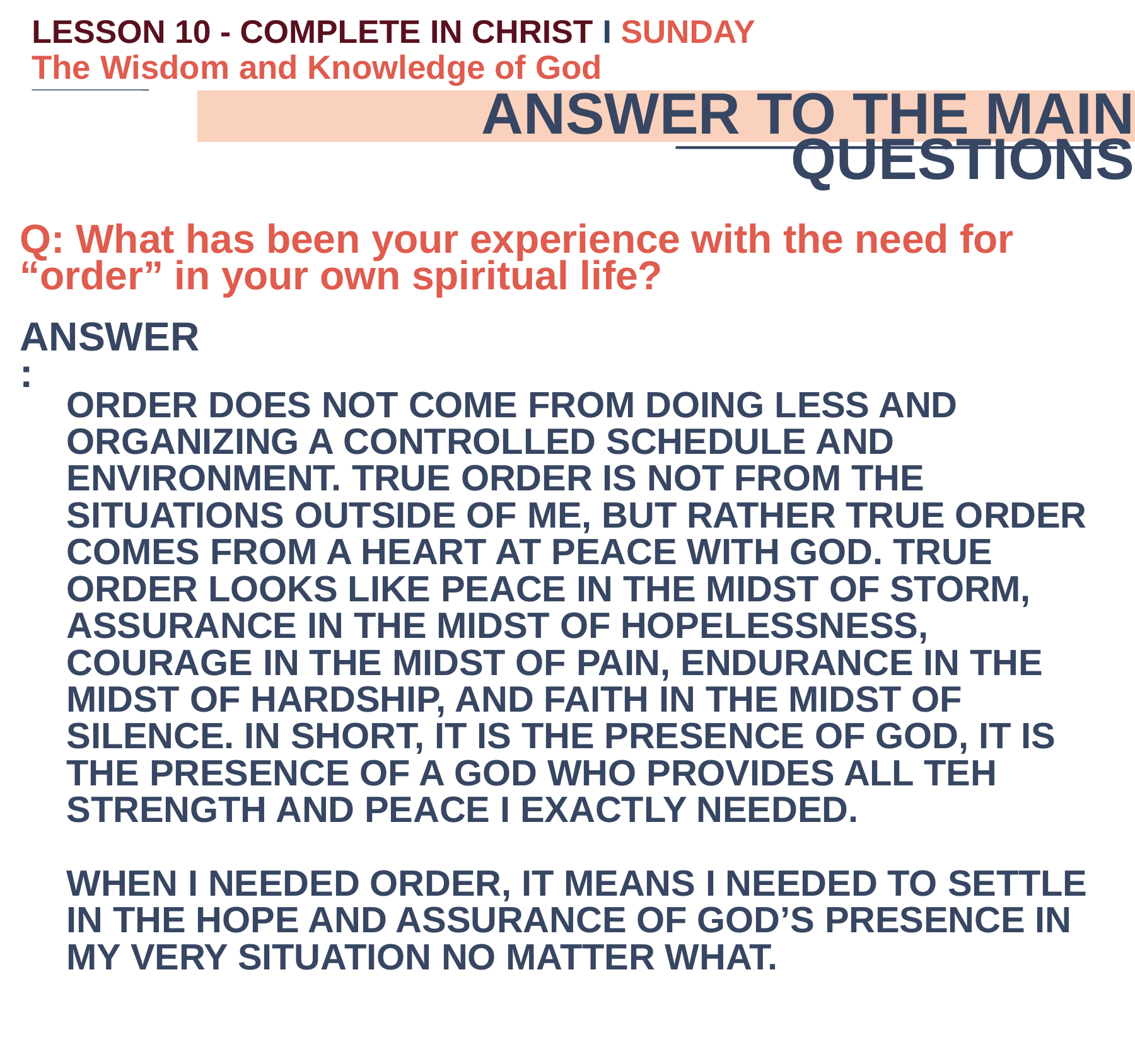

LESSON 10 - COMPLETE IN CHRIST I SUNDAY
The Wisdom and Knowledge of God

ANSWER TO THE MAIN QUESTIONS

Q: What has been your experience with the need for “order” in your own spiritual life?
ANSWER:
ORDER DOES NOT COME FROM DOING LESS AND ORGANIZING A CONTROLLED SCHEDULE AND ENVIRONMENT. TRUE ORDER IS NOT FROM THE SITUATIONS OUTSIDE OF ME, BUT RATHER TRUE ORDER COMES FROM A HEART AT PEACE WITH GOD. TRUE ORDER LOOKS LIKE PEACE IN THE MIDST OF STORM, ASSURANCE IN THE MIDST OF HOPELESSNESS, COURAGE IN THE MIDST OF PAIN, ENDURANCE IN THE MIDST OF HARDSHIP, AND FAITH IN THE MIDST OF SILENCE. IN SHORT, IT IS THE PRESENCE OF GOD, IT IS THE PRESENCE OF A GOD WHO PROVIDES ALL TEH STRENGTH AND PEACE I EXACTLY NEEDED.

WHEN I NEEDED ORDER, IT MEANS I NEEDED TO SETTLE IN THE HOPE AND ASSURANCE OF GOD’S PRESENCE IN MY VERY SITUATION NO MATTER WHAT.